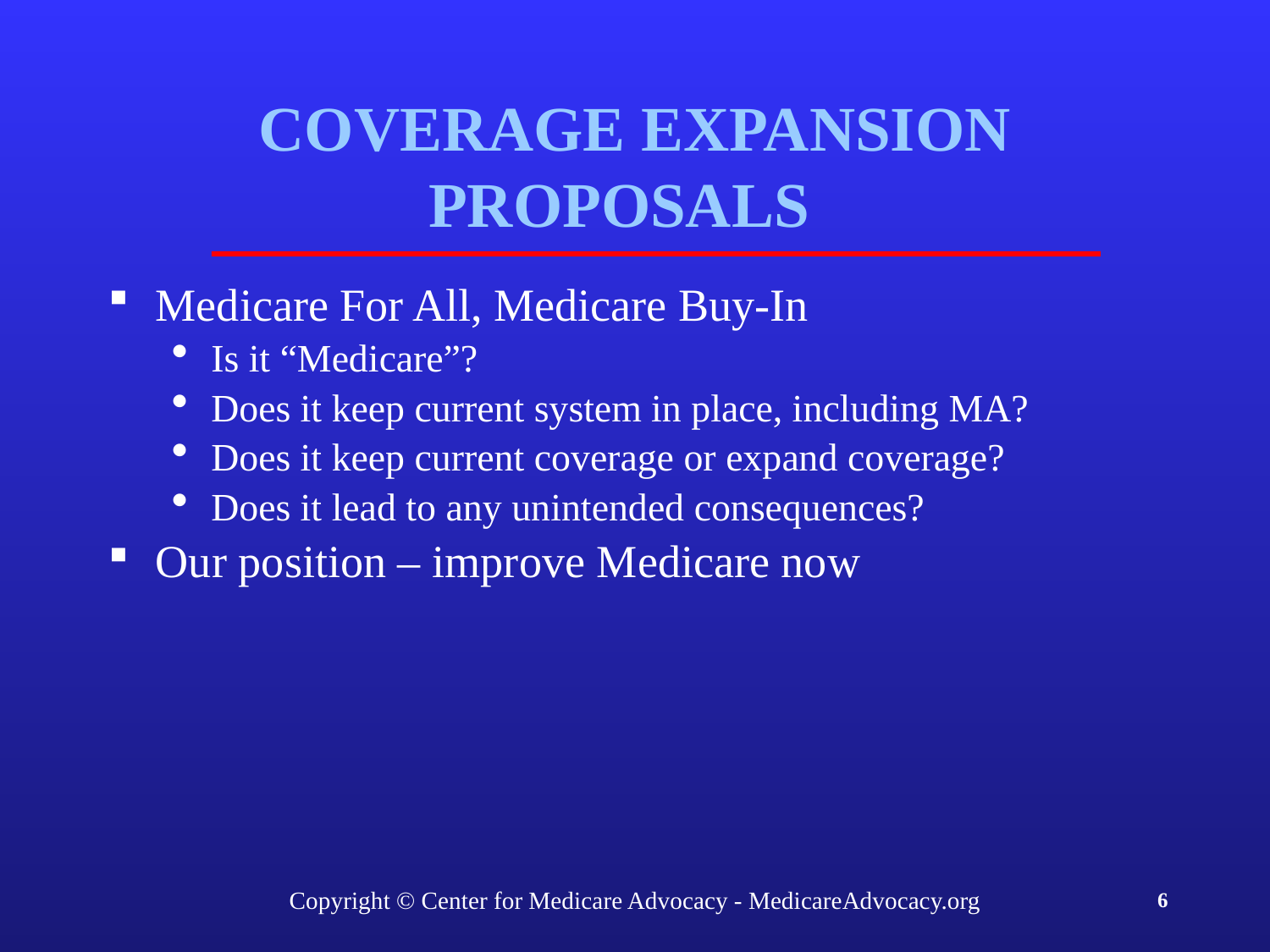

# COVERAGE EXPANSION PROPOSALS
Medicare For All, Medicare Buy-In
Is it “Medicare”?
Does it keep current system in place, including MA?
Does it keep current coverage or expand coverage?
Does it lead to any unintended consequences?
Our position – improve Medicare now

Copyright © Center for Medicare Advocacy - MedicareAdvocacy.org